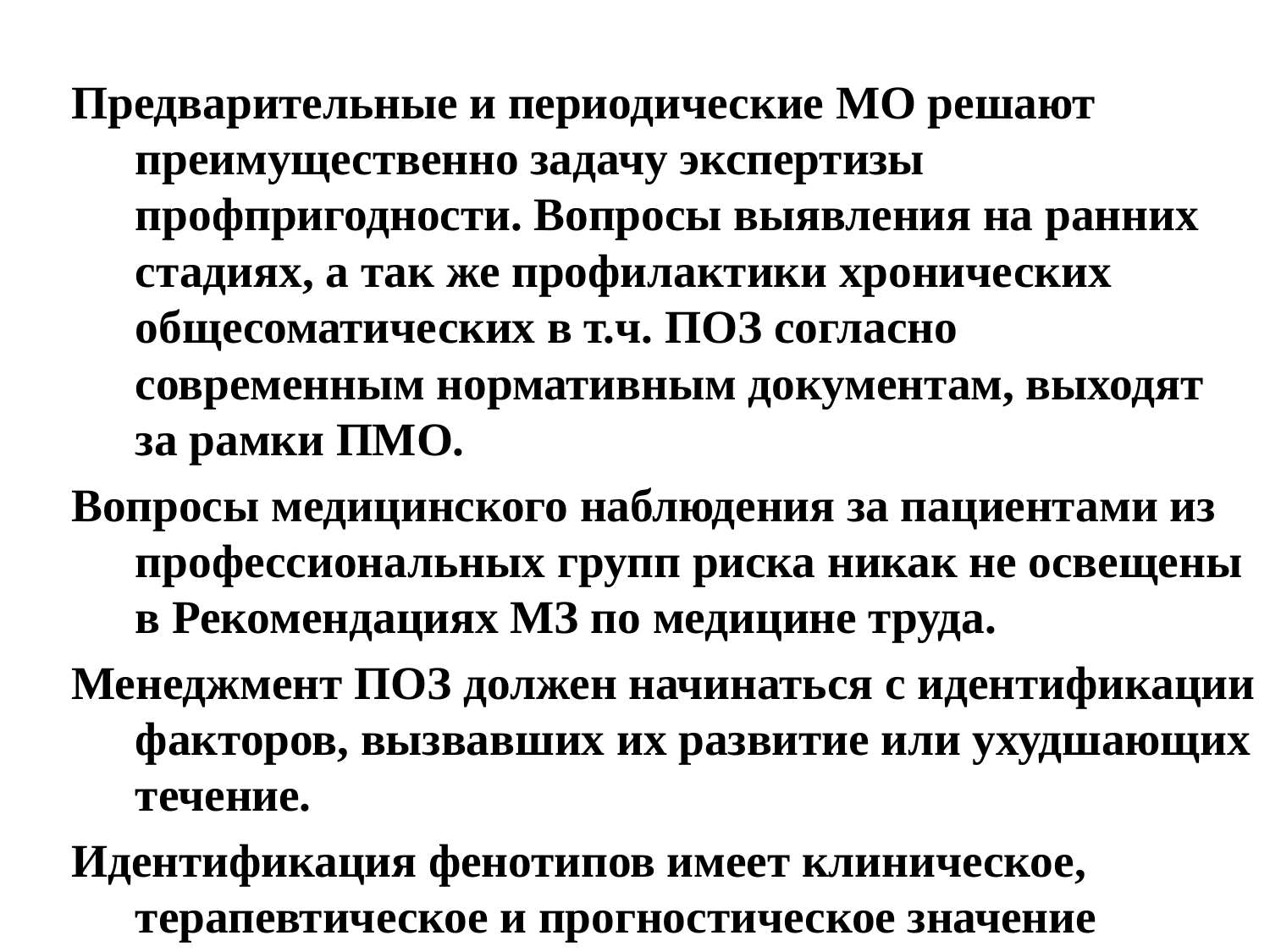

Предварительные и периодические МО решают преимущественно задачу экспертизы профпригодности. Вопросы выявления на ранних стадиях, а так же профилактики хронических общесоматических в т.ч. ПОЗ согласно современным нормативным документам, выходят за рамки ПМО.
Вопросы медицинского наблюдения за пациентами из профессиональных групп риска никак не освещены в Рекомендациях МЗ по медицине труда.
Менеджмент ПОЗ должен начинаться с идентификации факторов, вызвавших их развитие или ухудшающих течение.
Идентификация фенотипов имеет клиническое, терапевтическое и прогностическое значение